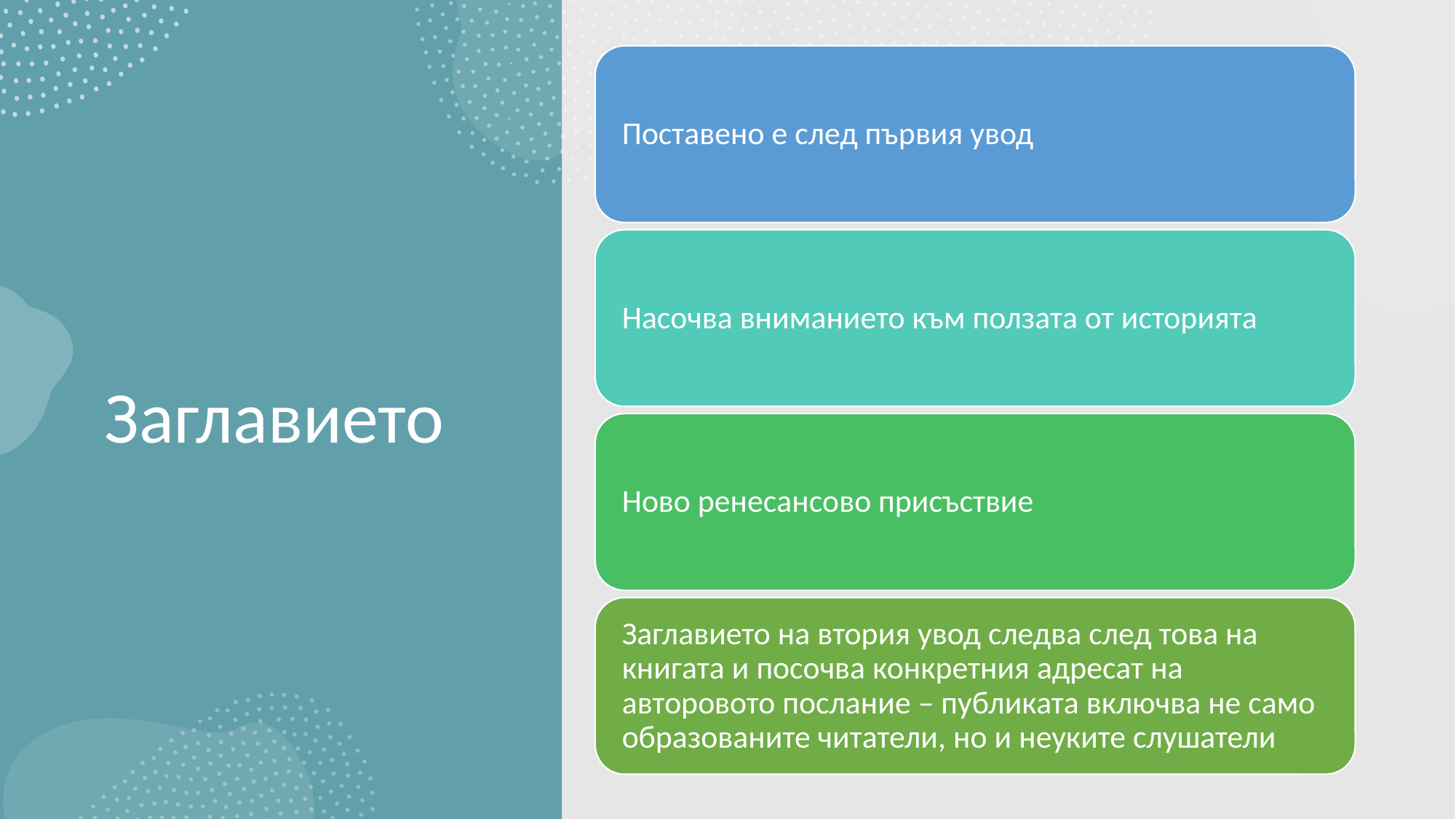

Поставено е след първия увод
Насочва вниманието към ползата от историята
Ново ренесансово присъствие
Заглавието на втория увод следва след това на книгата и посочва конкретния адресат на авторовото послание – публиката включва не само образованите читатели, но и неуките слушатели
# Заглавието